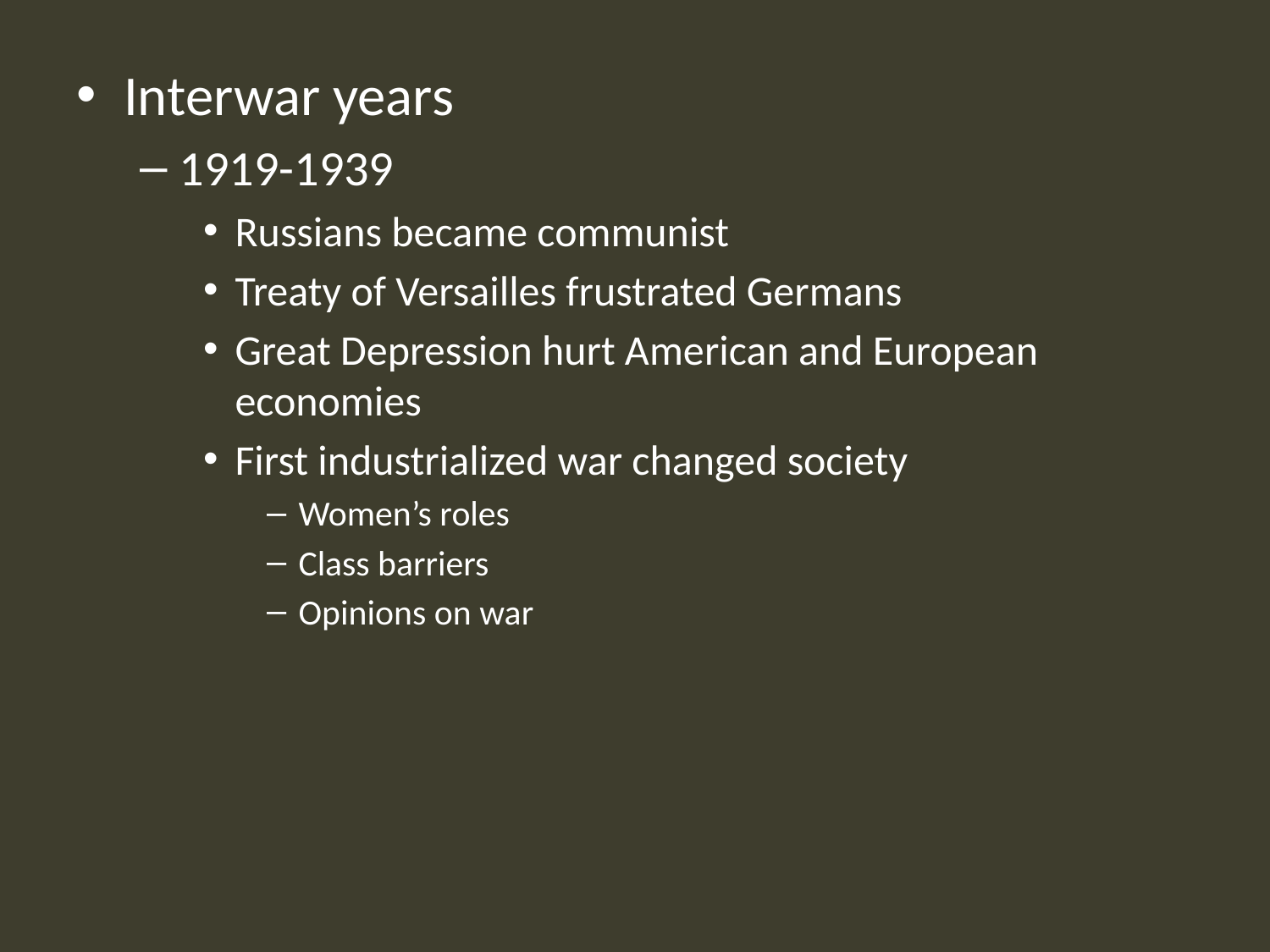

Interwar years
1919-1939
Russians became communist
Treaty of Versailles frustrated Germans
Great Depression hurt American and European economies
First industrialized war changed society
Women’s roles
Class barriers
Opinions on war